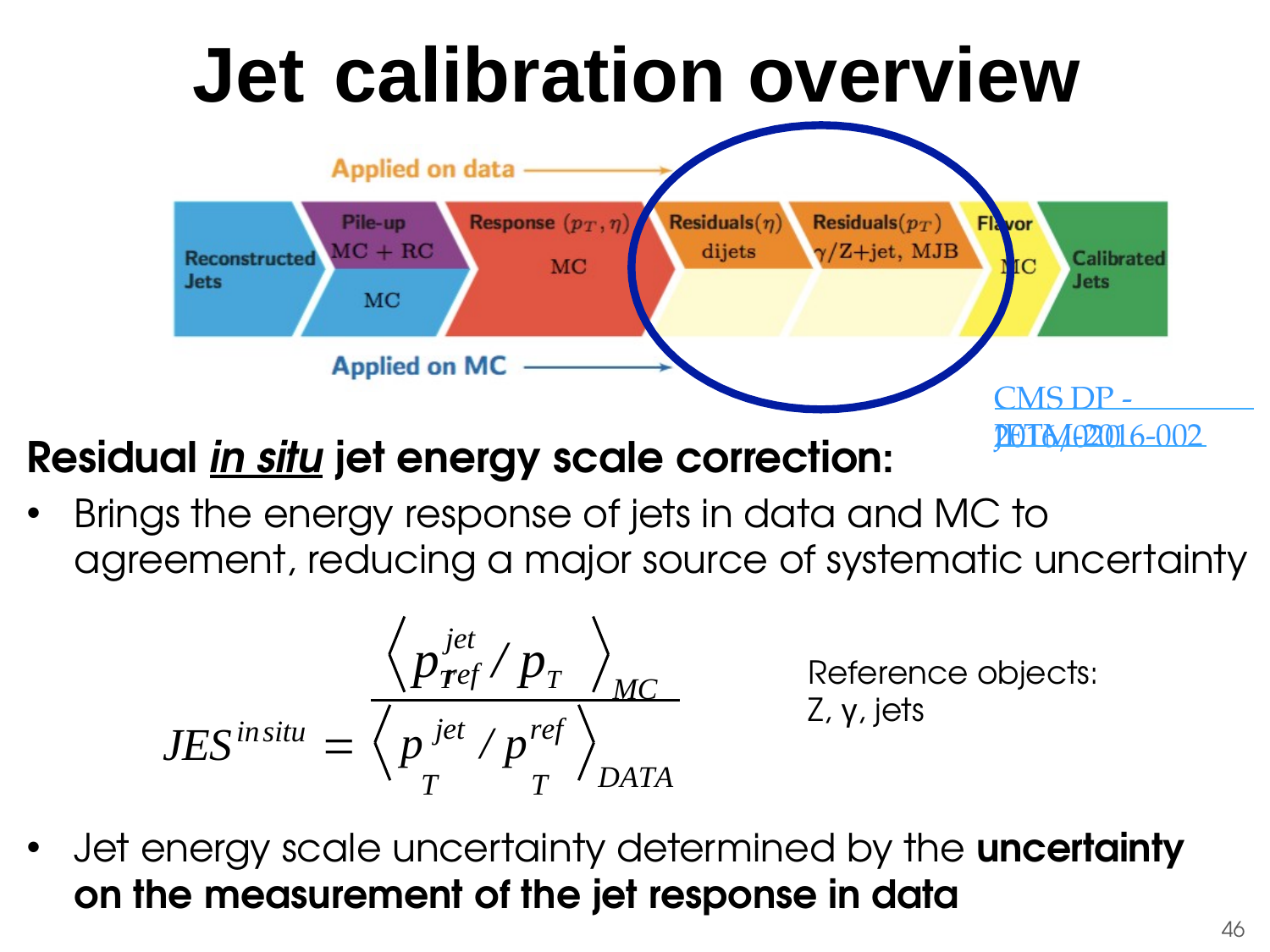

Jet	calibration overview

CMS DP -2016/020

JETM-2016-002
Residual in situ jet energy scale correction:

Brings the energy response of jets in data and MC to agreement, reducing a major source of systematic uncertainty

jet	ref
pT	/ pT
Reference objects: Z, γ, jets

JESinsitu  =
MC

p jet  / pref
T	T

DATA
Jet energy scale uncertainty determined by the uncertainty on the measurement of the jet response in data
46